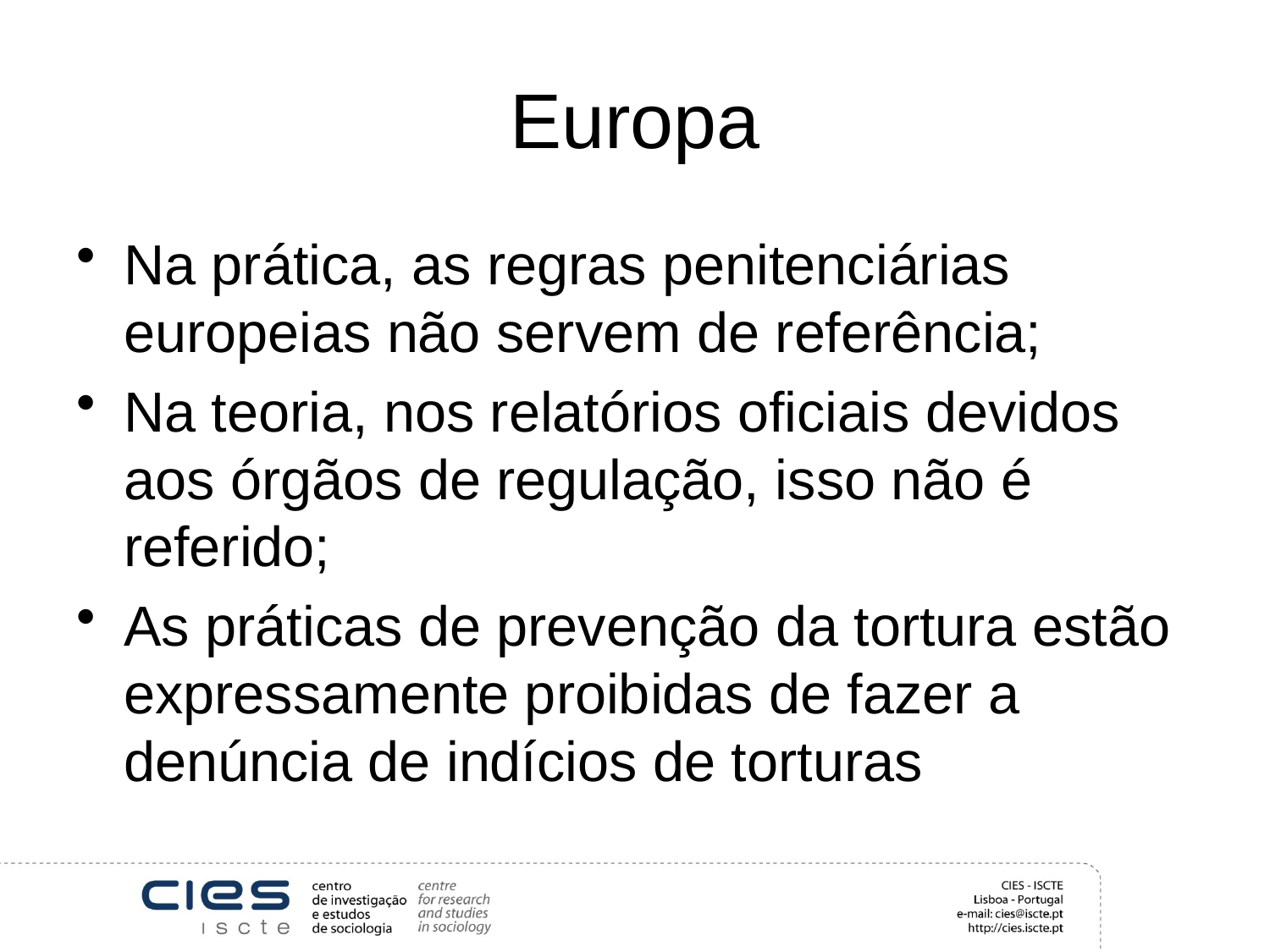

# Europa
Na prática, as regras penitenciárias europeias não servem de referência;
Na teoria, nos relatórios oficiais devidos aos órgãos de regulação, isso não é referido;
As práticas de prevenção da tortura estão expressamente proibidas de fazer a denúncia de indícios de torturas